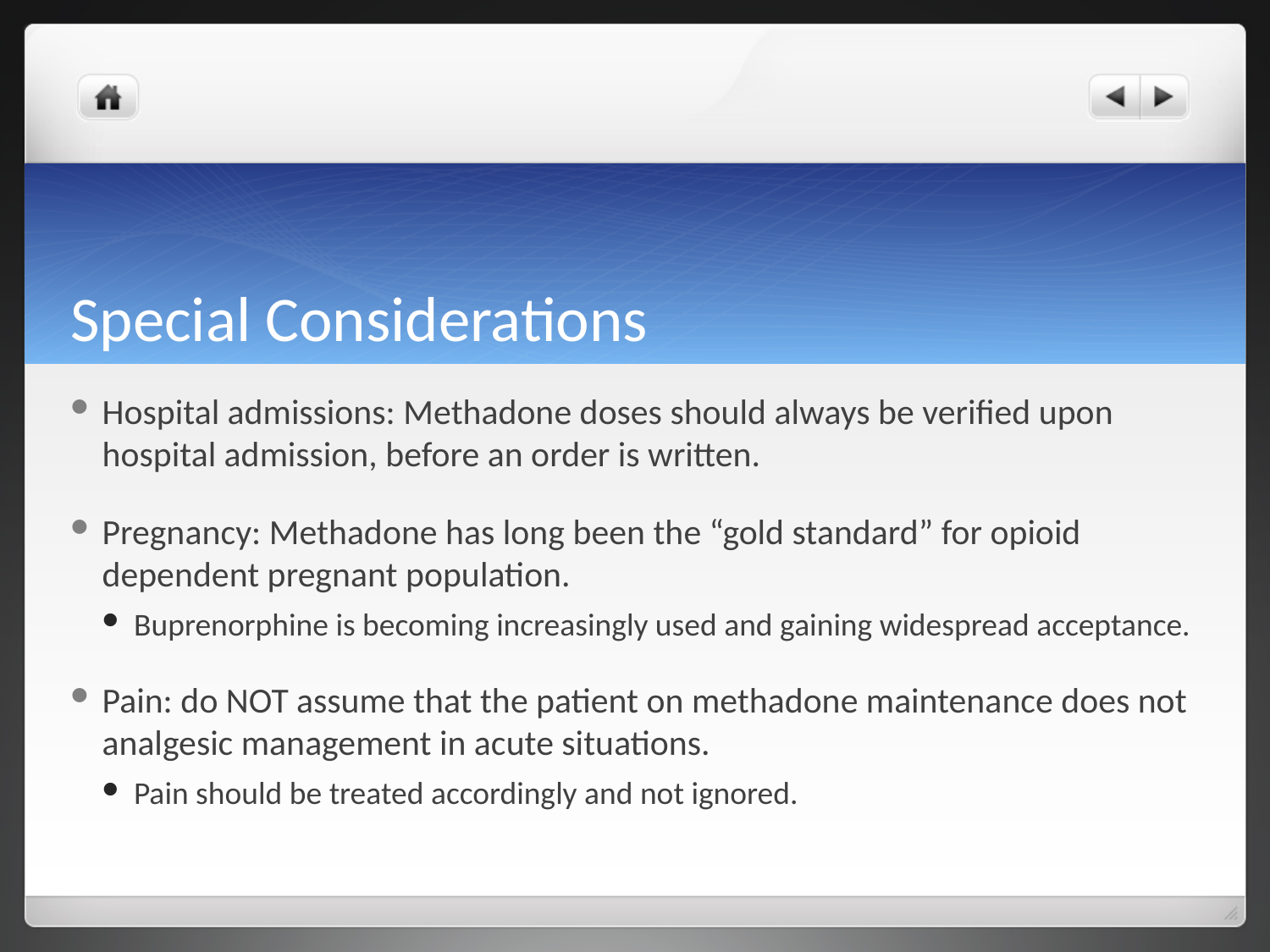

# Special Considerations
Hospital admissions: Methadone doses should always be verified upon hospital admission, before an order is written.
Pregnancy: Methadone has long been the “gold standard” for opioid dependent pregnant population.
Buprenorphine is becoming increasingly used and gaining widespread acceptance.
Pain: do NOT assume that the patient on methadone maintenance does not analgesic management in acute situations.
Pain should be treated accordingly and not ignored.